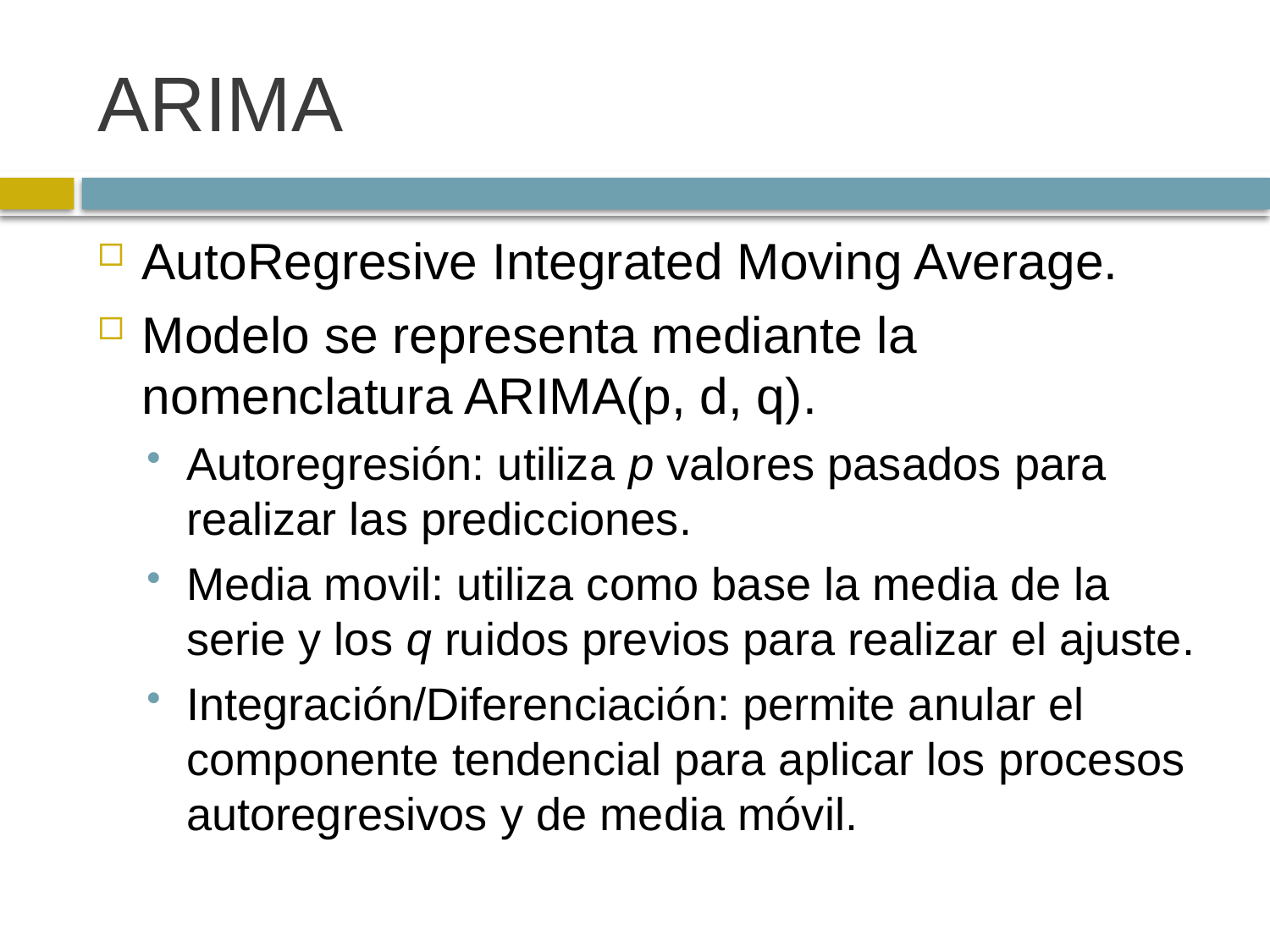

# ARIMA
AutoRegresive Integrated Moving Average.
Modelo se representa mediante la nomenclatura ARIMA(p, d, q).
Autoregresión: utiliza p valores pasados para realizar las predicciones.
Media movil: utiliza como base la media de la serie y los q ruidos previos para realizar el ajuste.
Integración/Diferenciación: permite anular el componente tendencial para aplicar los procesos autoregresivos y de media móvil.